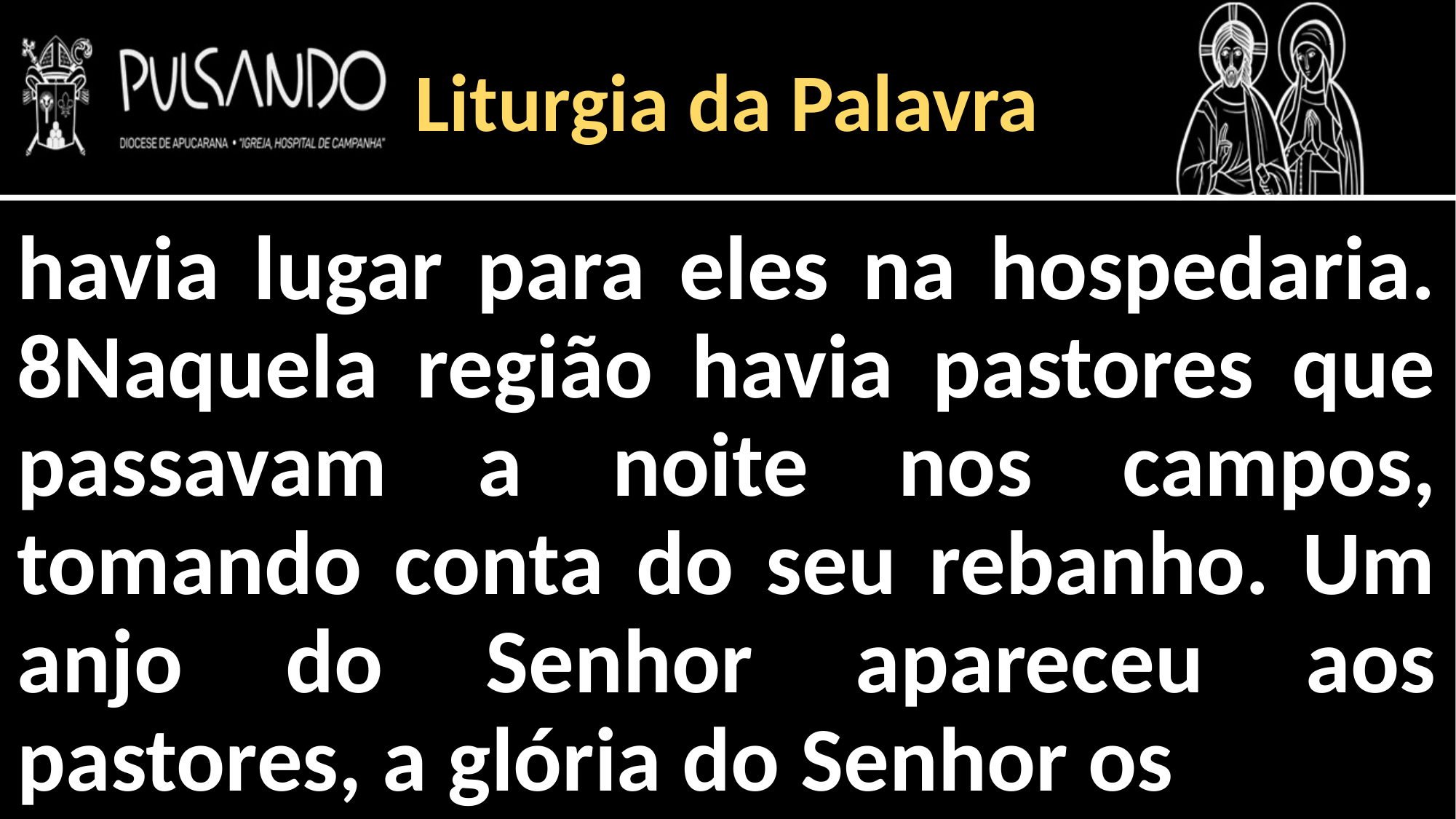

Liturgia da Palavra
havia lugar para eles na hospedaria. 8Naquela região havia pastores que passavam a noite nos campos, tomando conta do seu rebanho. Um anjo do Senhor apareceu aos pastores, a glória do Senhor os